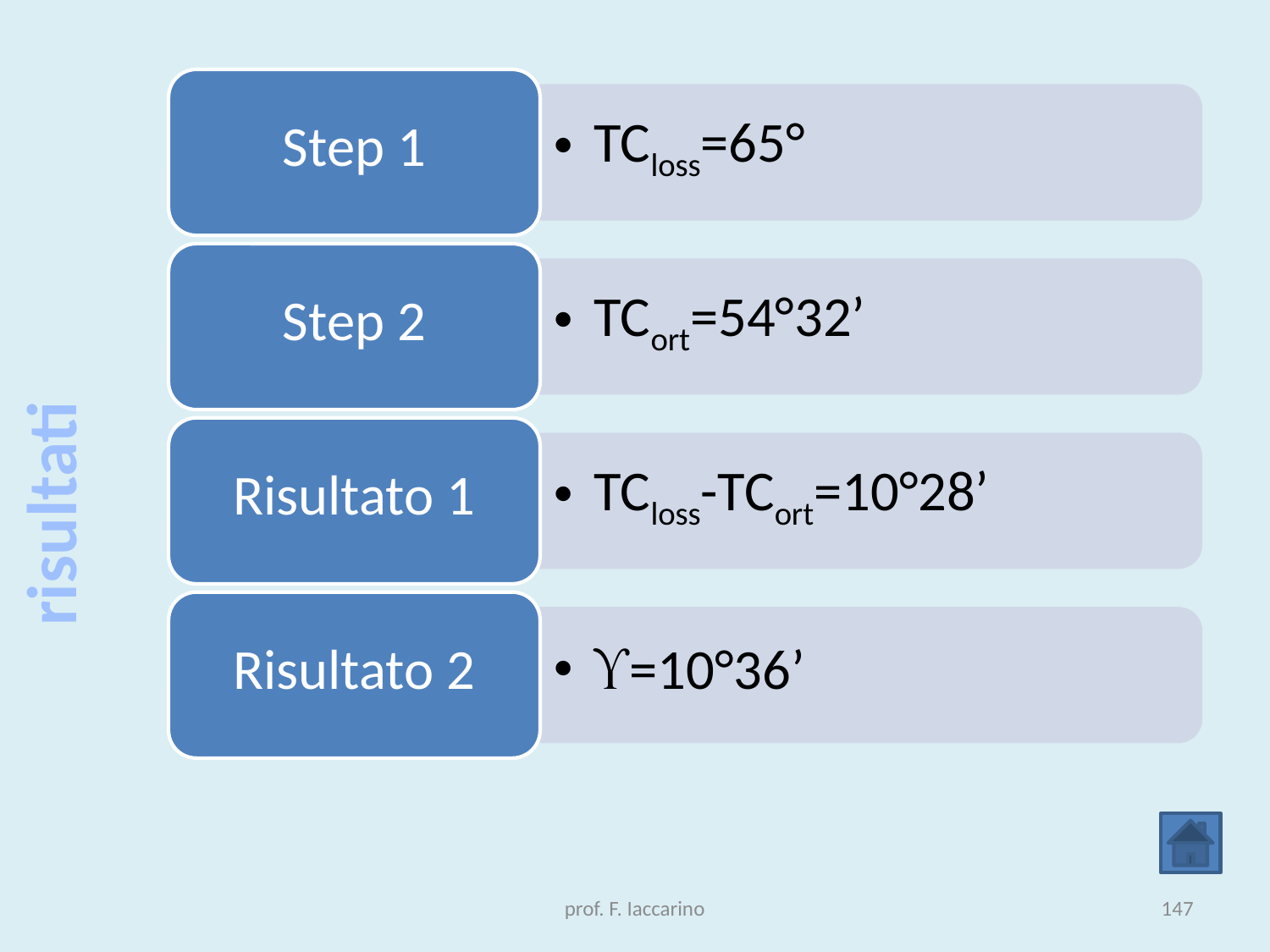

Step 1
Step 2
Risultato 1
TCloss-TCort=10°28’
Risultato 2
ϒ=10°36’
TCloss=65°
TCort=54°32’
risultati

prof. F. Iaccarino
147